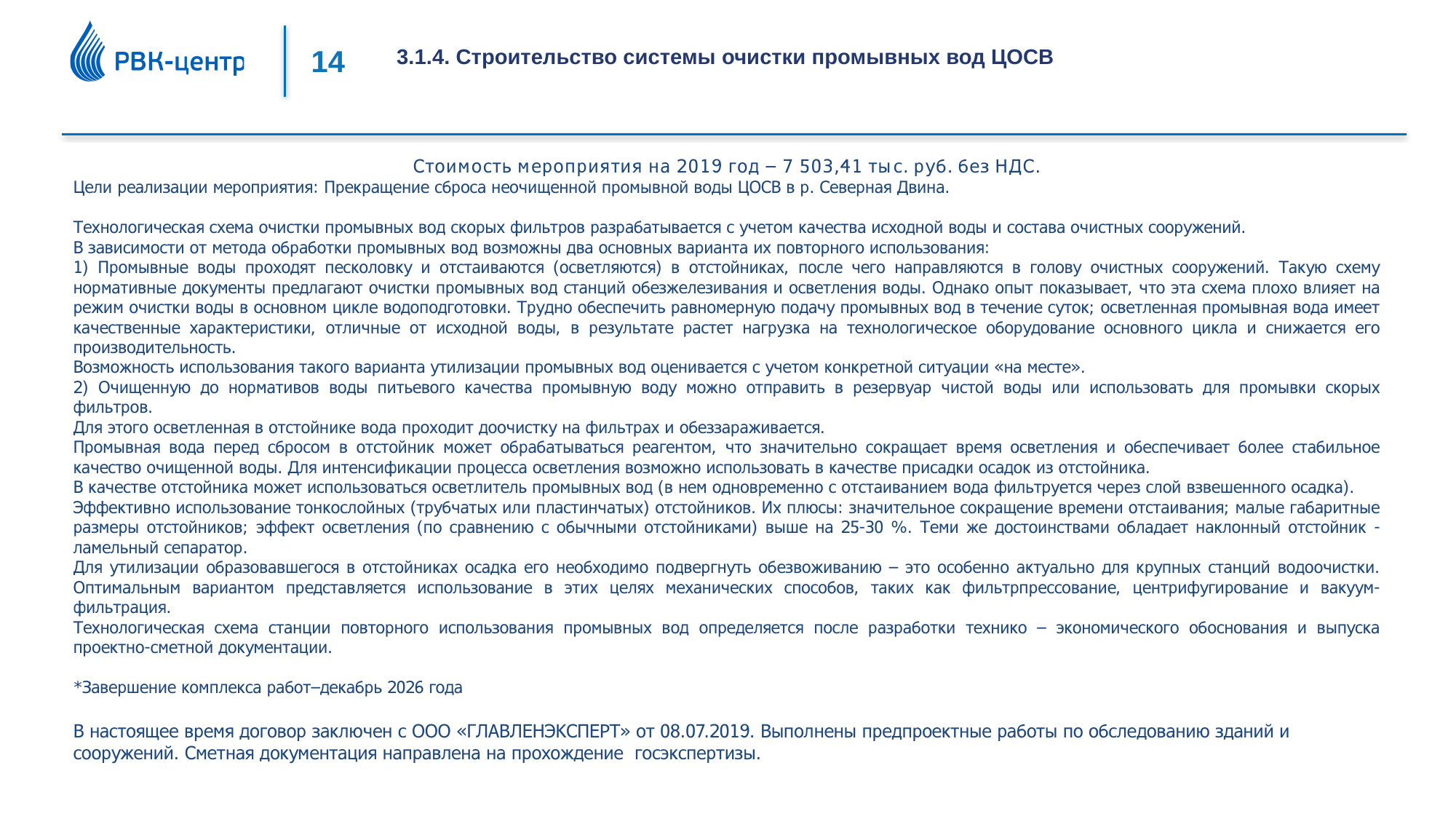

3.1.4. Строительство системы очистки промывных вод ЦОСВ
Стоимость мероприятия на 2019 год – 7 503,41 тыс. руб. без НДС.
Цели реализации мероприятия: Прекращение сброса неочищенной промывной воды ЦОСВ в р. Северная Двина.

Технологическая схема очистки промывных вод скорых фильтров разрабатывается с учетом качества исходной воды и состава очистных сооружений.
В зависимости от метода обработки промывных вод возможны два основных варианта их повторного использования:
1) Промывные воды проходят песколовку и отстаиваются (осветляются) в отстойниках, после чего направляются в голову очистных сооружений. Такую схему нормативные документы предлагают очистки промывных вод станций обезжелезивания и осветления воды. Однако опыт показывает, что эта схема плохо влияет на режим очистки воды в основном цикле водоподготовки. Трудно обеспечить равномерную подачу промывных вод в течение суток; осветленная промывная вода имеет качественные характеристики, отличные от исходной воды, в результате растет нагрузка на технологическое оборудование основного цикла и снижается его производительность.
Возможность использования такого варианта утилизации промывных вод оценивается с учетом конкретной ситуации «на месте».
2) Очищенную до нормативов воды питьевого качества промывную воду можно отправить в резервуар чистой воды или использовать для промывки скорых фильтров.
Для этого осветленная в отстойнике вода проходит доочистку на фильтрах и обеззараживается.
Промывная вода перед сбросом в отстойник может обрабатываться реагентом, что значительно сокращает время осветления и обеспечивает более стабильное качество очищенной воды. Для интенсификации процесса осветления возможно использовать в качестве присадки осадок из отстойника.
В качестве отстойника может использоваться осветлитель промывных вод (в нем одновременно с отстаиванием вода фильтруется через слой взвешенного осадка).
Эффективно использование тонкослойных (трубчатых или пластинчатых) отстойников. Их плюсы: значительное сокращение времени отстаивания; малые габаритные размеры отстойников; эффект осветления (по сравнению с обычными отстойниками) выше на 25-30 %. Теми же достоинствами обладает наклонный отстойник - ламельный сепаратор.
Для утилизации образовавшегося в отстойниках осадка его необходимо подвергнуть обезвоживанию – это особенно актуально для крупных станций водоочистки. Оптимальным вариантом представляется использование в этих целях механических способов, таких как фильтрпрессование, центрифугирование и вакуум-фильтрация.
Технологическая схема станции повторного использования промывных вод определяется после разработки технико – экономического обоснования и выпуска проектно-сметной документации.

*Завершение комплекса работ–декабрь 2026 года

В настоящее время договор заключен с ООО «ГЛАВЛЕНЭКСПЕРТ» от 08.07.2019. Выполнены предпроектные работы по обследованию зданий и сооружений. Сметная документация направлена на прохождение  госэкспертизы.